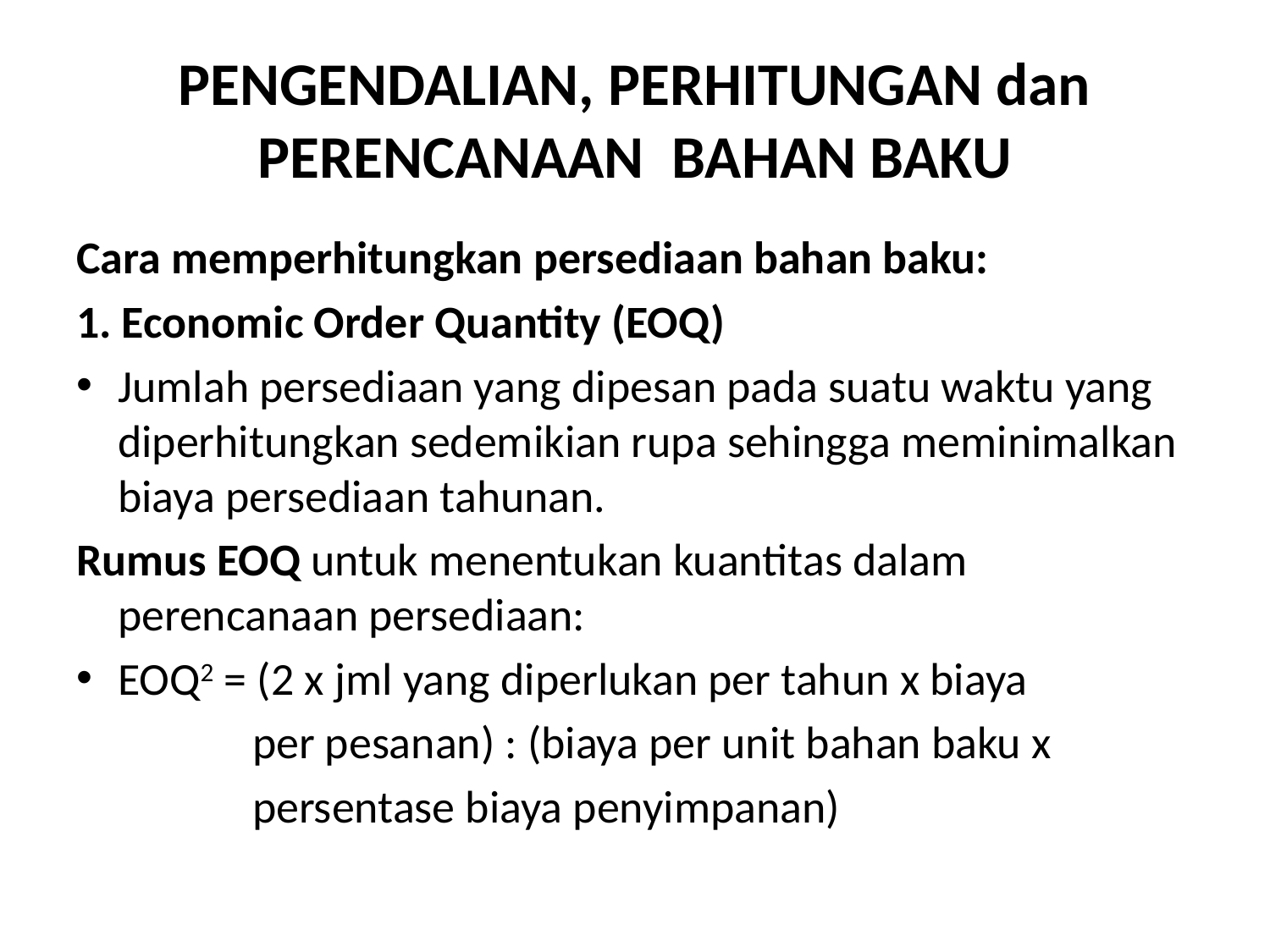

# PENGENDALIAN, PERHITUNGAN dan PERENCANAAN  BAHAN BAKU
Cara memperhitungkan persediaan bahan baku:
1. Economic Order Quantity (EOQ)
Jumlah persediaan yang dipesan pada suatu waktu yang diperhitungkan sedemikian rupa sehingga meminimalkan biaya persediaan tahunan.
Rumus EOQ untuk menentukan kuantitas dalam perencanaan persediaan:
EOQ2 = (2 x jml yang diperlukan per tahun x biaya
                 per pesanan) : (biaya per unit bahan baku x
                 persentase biaya penyimpanan)